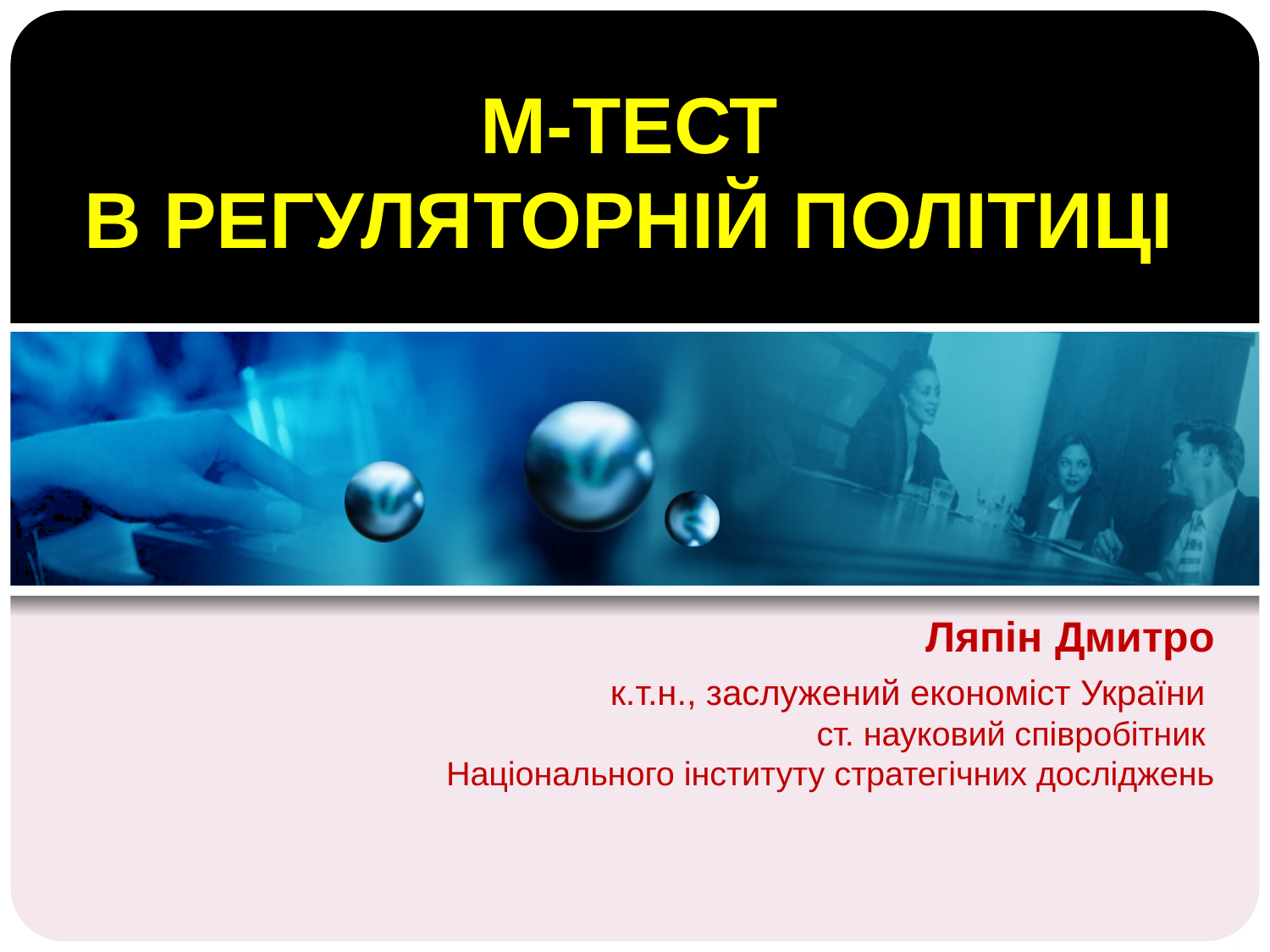

# М-ТЕСТ В РЕГУЛЯТОРНІЙ ПОЛІТИЦІ
Ляпін Дмитро
к.т.н., заслужений економіст України
ст. науковий співробітник
Національного інституту стратегічних досліджень